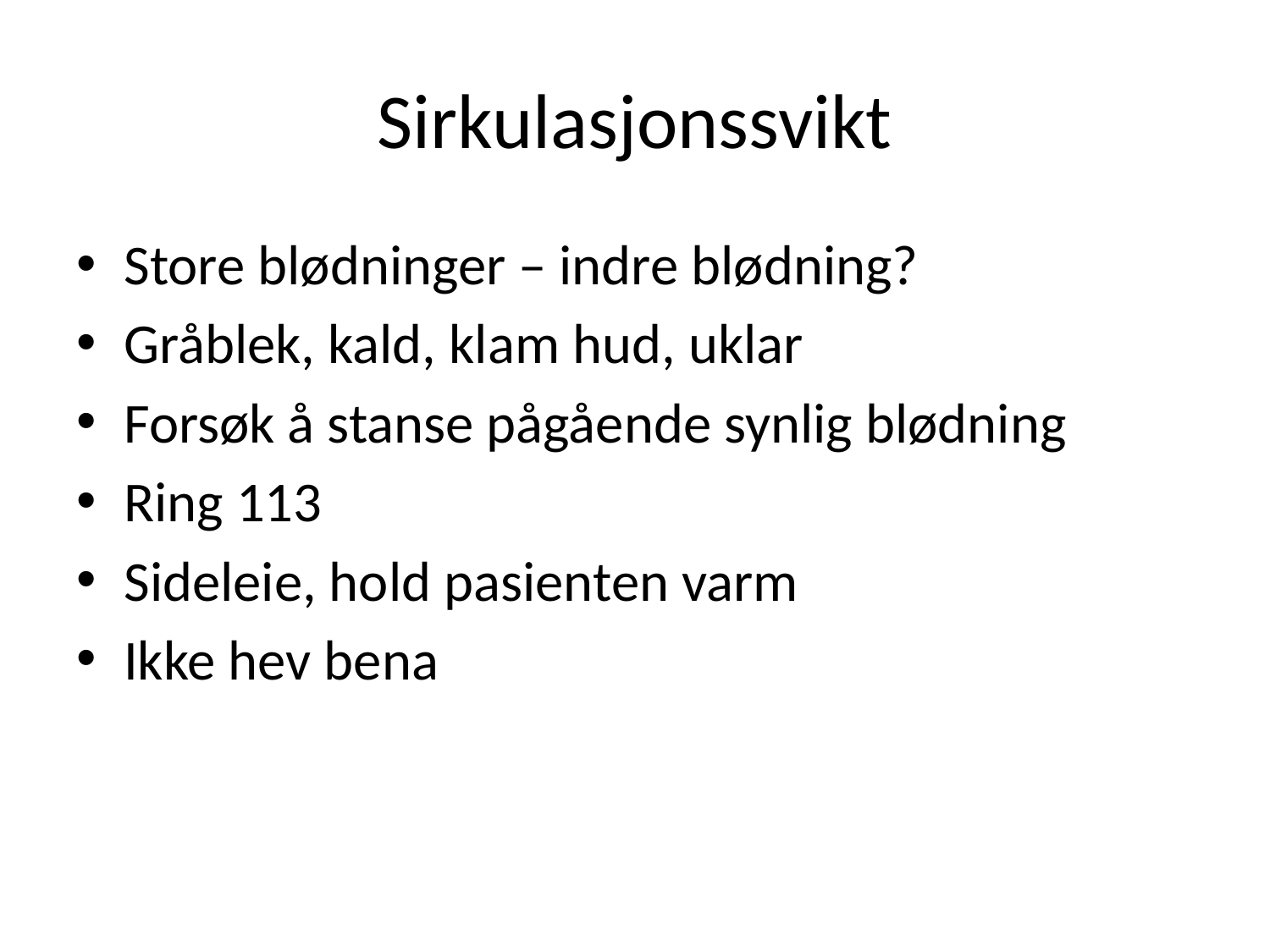

# Sirkulasjonssvikt
Store blødninger – indre blødning?
Gråblek, kald, klam hud, uklar
Forsøk å stanse pågående synlig blødning
Ring 113
Sideleie, hold pasienten varm
Ikke hev bena